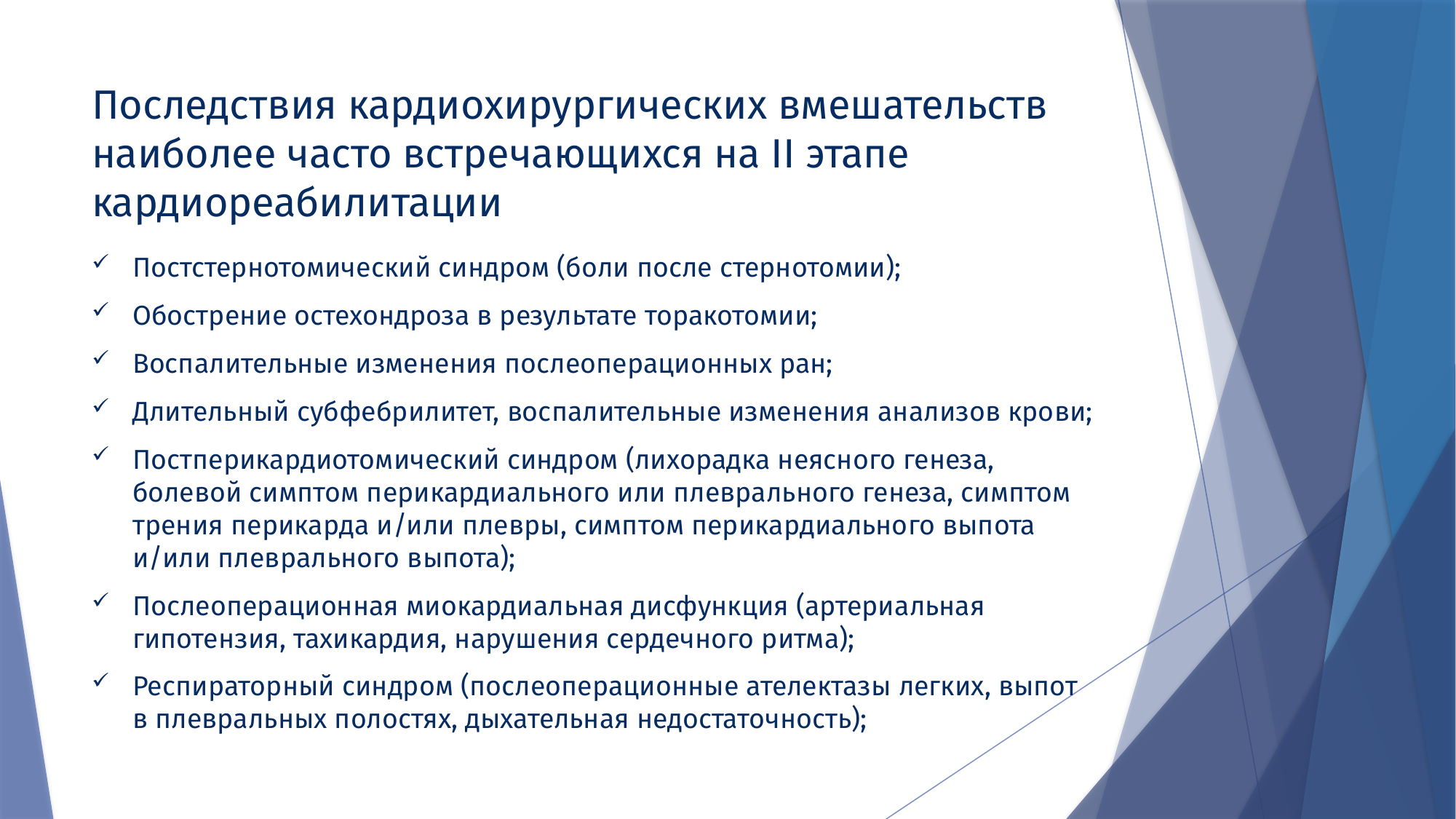

# Последствия кардиохирургических вмешательств наиболее часто встречающихся на II этапе кардиореабилитации
Постстернотомический синдром (боли после стернотомии);
Обострение остехондроза в результате торакотомии;
Воспалительные изменения послеоперационных ран;
Длительный субфебрилитет, воспалительные изменения анализов крови;
Постперикардиотомический синдром (лихорадка неясного генеза, болевой симптом перикардиального или плеврального генеза, симптом трения перикарда и/или плевры, симптом перикардиального выпота и/или плеврального выпота);
Послеоперационная миокардиальная дисфункция (артериальная гипотензия, тахикардия, нарушения сердечного ритма);
Респираторный синдром (послеоперационные ателектазы легких, выпот в плевральных полостях, дыхательная недостаточность);